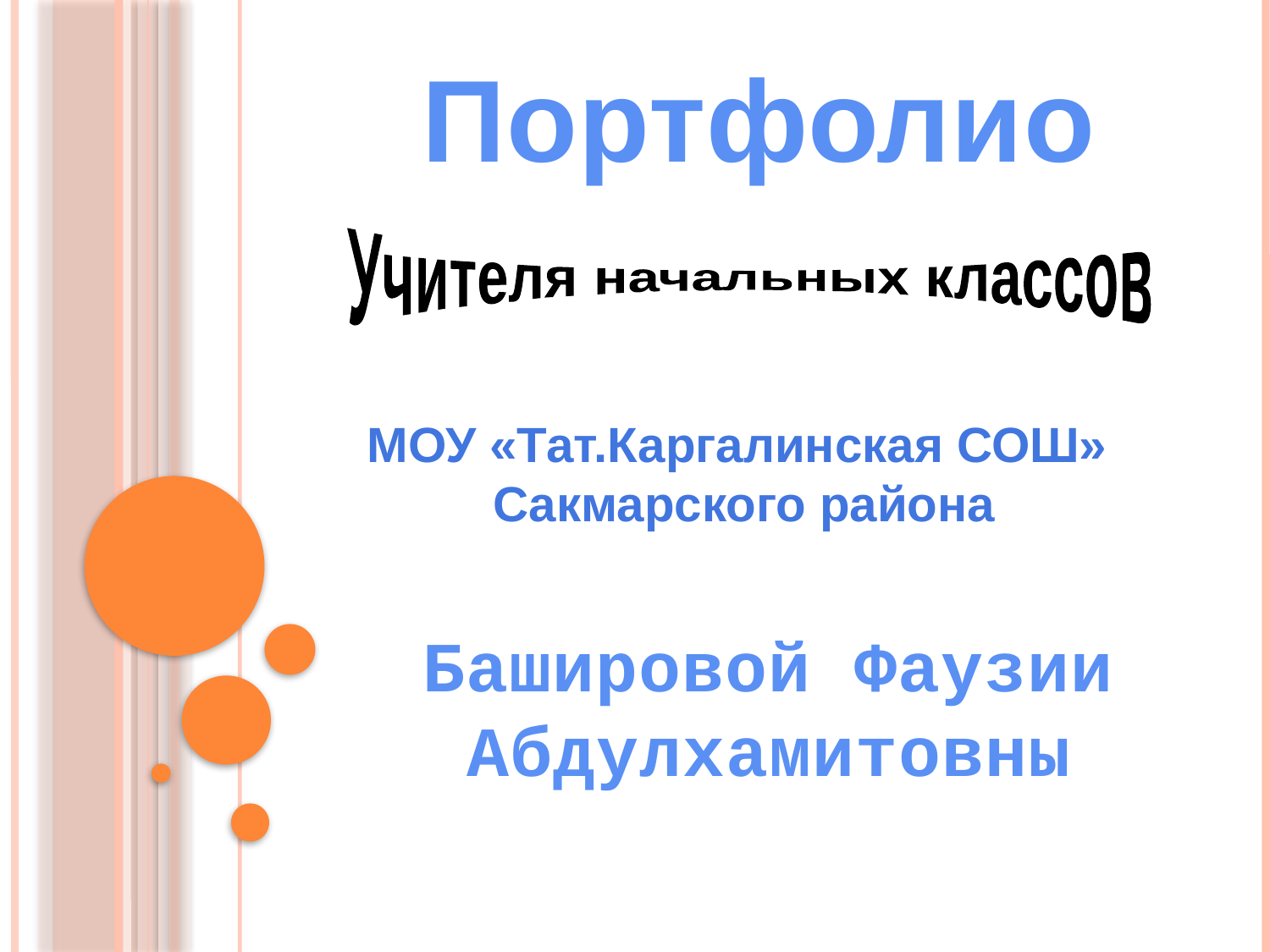

Портфолио
Учителя начальных классов
МОУ «Тат.Каргалинская СОШ»
Сакмарского района
Башировой Фаузии Абдулхамитовны